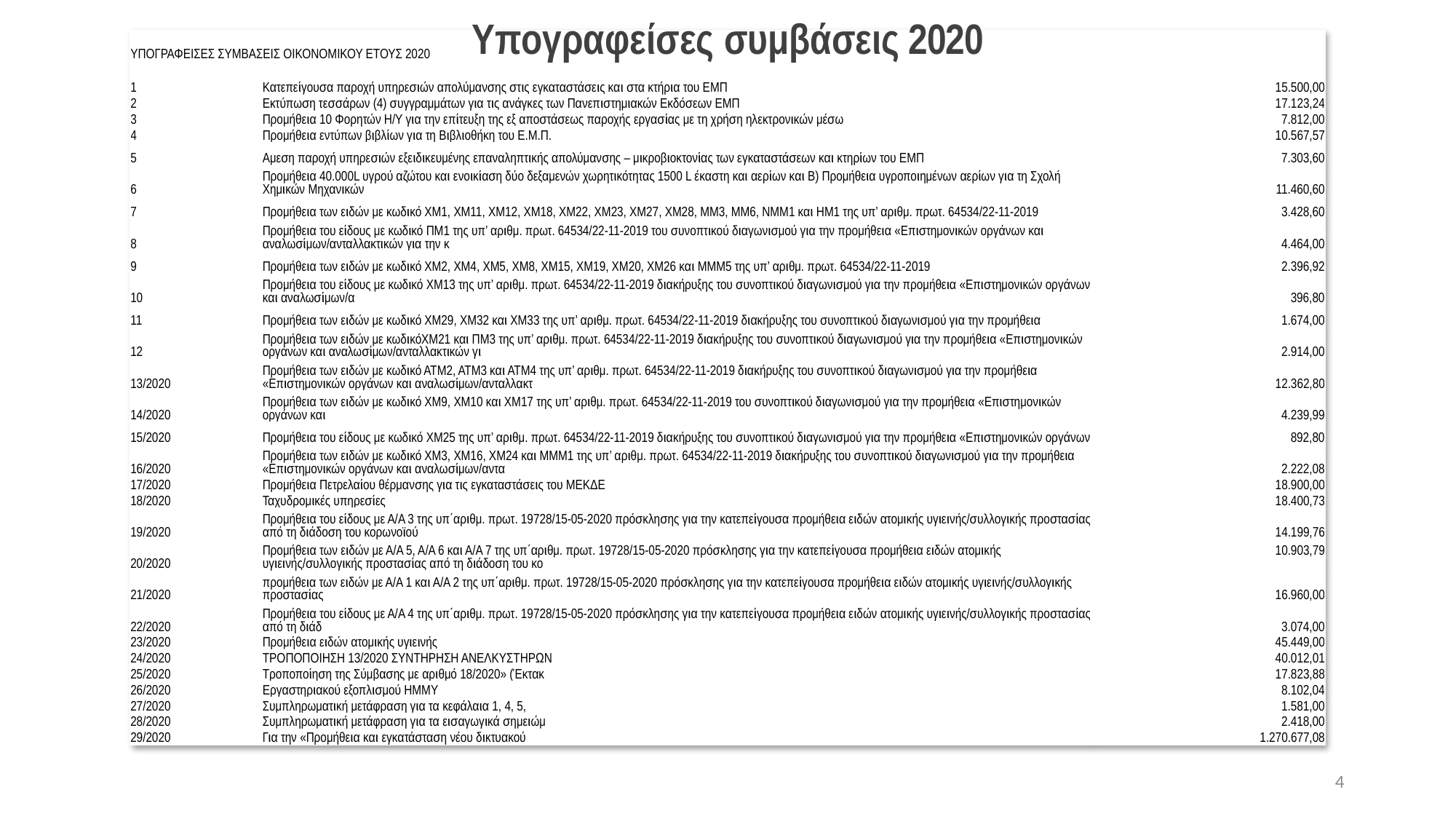

Υπογραφείσες συμβάσεις 2020
| ΥΠΟΓΡΑΦΕΙΣΕΣ ΣΥΜΒΑΣΕΙΣ ΟΙΚΟΝΟΜΙΚΟΥ ΕΤΟΥΣ 2020 |  |  |
| --- | --- | --- |
| 1 | Κατεπείγουσα παροχή υπηρεσιών απολύμανσης στις εγκαταστάσεις και στα κτήρια του ΕΜΠ | 15.500,00 |
| 2 | Εκτύπωση τεσσάρων (4) συγγραμμάτων για τις ανάγκες των Πανεπιστημιακών Εκδόσεων ΕΜΠ | 17.123,24 |
| 3 | Προμήθεια 10 Φορητών Η/Υ για την επίτευξη της εξ αποστάσεως παροχής εργασίας με τη χρήση ηλεκτρονικών μέσω | 7.812,00 |
| 4 | Προμήθεια εντύπων βιβλίων για τη Βιβλιοθήκη του Ε.Μ.Π. | 10.567,57 |
| 5 | Αμεση παροχή υπηρεσιών εξειδικευμένης επαναληπτικής απολύμανσης – μικροβιοκτονίας των εγκαταστάσεων και κτηρίων του ΕΜΠ | 7.303,60 |
| 6 | Προμήθεια 40.000L υγρού αζώτου και ενοικίαση δύο δεξαμενών χωρητικότητας 1500 L έκαστη και αερίων και Β) Προμήθεια υγροποιημένων αερίων για τη Σχολή Χημικών Μηχανικών | 11.460,60 |
| 7 | Προμήθεια των ειδών με κωδικό ΧΜ1, ΧΜ11, ΧΜ12, ΧΜ18, ΧΜ22, ΧΜ23, ΧΜ27, ΧΜ28, ΜΜ3, ΜΜ6, ΝΜΜ1 και ΗΜ1 της υπ’ αριθμ. πρωτ. 64534/22-11-2019 | 3.428,60 |
| 8 | Προμήθεια του είδους με κωδικό ΠΜ1 της υπ’ αριθμ. πρωτ. 64534/22-11-2019 του συνοπτικού διαγωνισμού για την προμήθεια «Επιστημονικών οργάνων και αναλωσίμων/ανταλλακτικών για την κ | 4.464,00 |
| 9 | Προμήθεια των ειδών με κωδικό ΧΜ2, ΧΜ4, ΧΜ5, ΧΜ8, ΧΜ15, ΧΜ19, ΧΜ20, ΧΜ26 και ΜΜΜ5 της υπ’ αριθμ. πρωτ. 64534/22-11-2019 | 2.396,92 |
| 10 | Προμήθεια του είδους με κωδικό ΧΜ13 της υπ’ αριθμ. πρωτ. 64534/22-11-2019 διακήρυξης του συνοπτικού διαγωνισμού για την προμήθεια «Επιστημονικών οργάνων και αναλωσίμων/α | 396,80 |
| 11 | Προμήθεια των ειδών με κωδικό XM29, XM32 και ΧΜ33 της υπ’ αριθμ. πρωτ. 64534/22-11-2019 διακήρυξης του συνοπτικού διαγωνισμού για την προμήθεια | 1.674,00 |
| 12 | Προμήθεια των ειδών με κωδικόΧΜ21 και ΠΜ3 της υπ’ αριθμ. πρωτ. 64534/22-11-2019 διακήρυξης του συνοπτικού διαγωνισμού για την προμήθεια «Επιστημονικών οργάνων και αναλωσίμων/ανταλλακτικών γι | 2.914,00 |
| 13/2020 | Προμήθεια των ειδών με κωδικό ΑΤΜ2, ΑΤΜ3 και ΑΤΜ4 της υπ’ αριθμ. πρωτ. 64534/22-11-2019 διακήρυξης του συνοπτικού διαγωνισμού για την προμήθεια «Επιστημονικών οργάνων και αναλωσίμων/ανταλλακτ | 12.362,80 |
| 14/2020 | Προμήθεια των ειδών με κωδικό ΧΜ9, ΧΜ10 και ΧΜ17 της υπ’ αριθμ. πρωτ. 64534/22-11-2019 του συνοπτικού διαγωνισμού για την προμήθεια «Επιστημονικών οργάνων και | 4.239,99 |
| 15/2020 | Προμήθεια του είδους με κωδικό ΧΜ25 της υπ’ αριθμ. πρωτ. 64534/22-11-2019 διακήρυξης του συνοπτικού διαγωνισμού για την προμήθεια «Επιστημονικών οργάνων | 892,80 |
| 16/2020 | Προμήθεια των ειδών με κωδικό ΧΜ3, ΧΜ16, ΧΜ24 και ΜΜΜ1 της υπ’ αριθμ. πρωτ. 64534/22-11-2019 διακήρυξης του συνοπτικού διαγωνισμού για την προμήθεια «Επιστημονικών οργάνων και αναλωσίμων/αντα | 2.222,08 |
| 17/2020 | Προμήθεια Πετρελαίου θέρμανσης για τις εγκαταστάσεις του ΜΕΚΔΕ | 18.900,00 |
| 18/2020 | Ταχυδρομικές υπηρεσίες | 18.400,73 |
| 19/2020 | Προμήθεια του είδους με Α/Α 3 της υπ΄αριθμ. πρωτ. 19728/15-05-2020 πρόσκλησης για την κατεπείγουσα προμήθεια ειδών ατομικής υγιεινής/συλλογικής προστασίας από τη διάδοση του κορωνοϊού | 14.199,76 |
| 20/2020 | Προμήθεια των ειδών με Α/Α 5, Α/Α 6 και Α/Α 7 της υπ΄αριθμ. πρωτ. 19728/15-05-2020 πρόσκλησης για την κατεπείγουσα προμήθεια ειδών ατομικής υγιεινής/συλλογικής προστασίας από τη διάδοση του κο | 10.903,79 |
| 21/2020 | προμήθεια των ειδών με Α/Α 1 και Α/Α 2 της υπ΄αριθμ. πρωτ. 19728/15-05-2020 πρόσκλησης για την κατεπείγουσα προμήθεια ειδών ατομικής υγιεινής/συλλογικής προστασίας | 16.960,00 |
| 22/2020 | Προμήθεια του είδους με Α/Α 4 της υπ΄αριθμ. πρωτ. 19728/15-05-2020 πρόσκλησης για την κατεπείγουσα προμήθεια ειδών ατομικής υγιεινής/συλλογικής προστασίας από τη διάδ | 3.074,00 |
| 23/2020 | Προμήθεια ειδών ατομικής υγιεινής | 45.449,00 |
| 24/2020 | ΤΡΟΠΟΠΟΙΗΣΗ 13/2020 ΣΥΝΤΗΡΗΣΗ ΑΝΕΛΚΥΣΤΗΡΩΝ | 40.012,01 |
| 25/2020 | Τροποποίηση της Σύμβασης με αριθμό 18/2020» (Έκτακ | 17.823,88 |
| 26/2020 | Εργαστηριακού εξοπλισμού ΗΜΜΥ | 8.102,04 |
| 27/2020 | Συμπληρωματική μετάφραση για τα κεφάλαια 1, 4, 5, | 1.581,00 |
| 28/2020 | Συμπληρωματική μετάφραση για τα εισαγωγικά σημειώμ | 2.418,00 |
| 29/2020 | Για την «Προμήθεια και εγκατάσταση νέου δικτυακού | 1.270.677,08 |
4